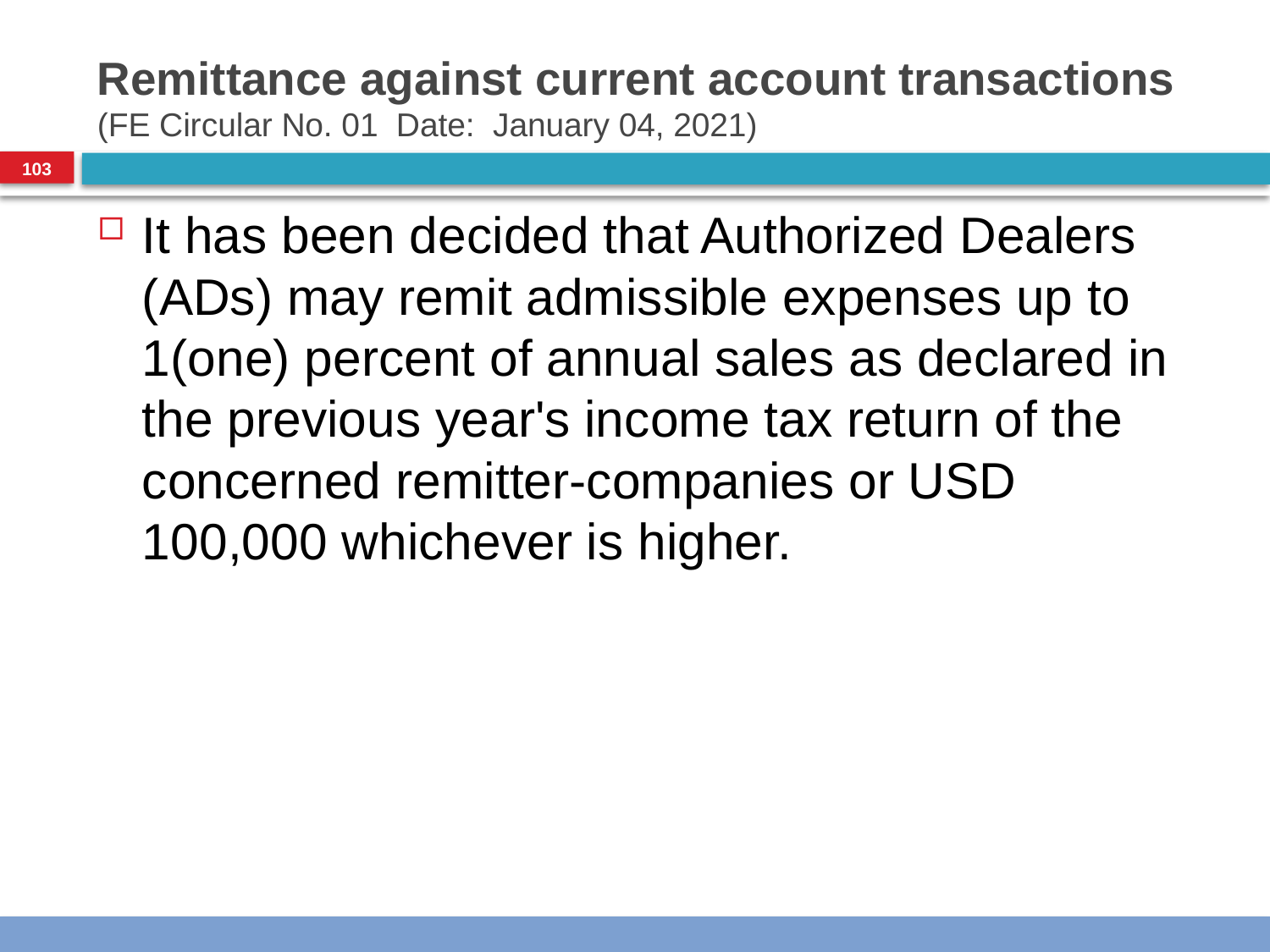

# Remittance against current account transactions (FE Circular No. 01  Date:  January 04, 2021)
103
It has been decided that Authorized Dealers (ADs) may remit admissible expenses up to 1(one) percent of annual sales as declared in the previous year's income tax return of the concerned remitter-companies or USD 100,000 whichever is higher.